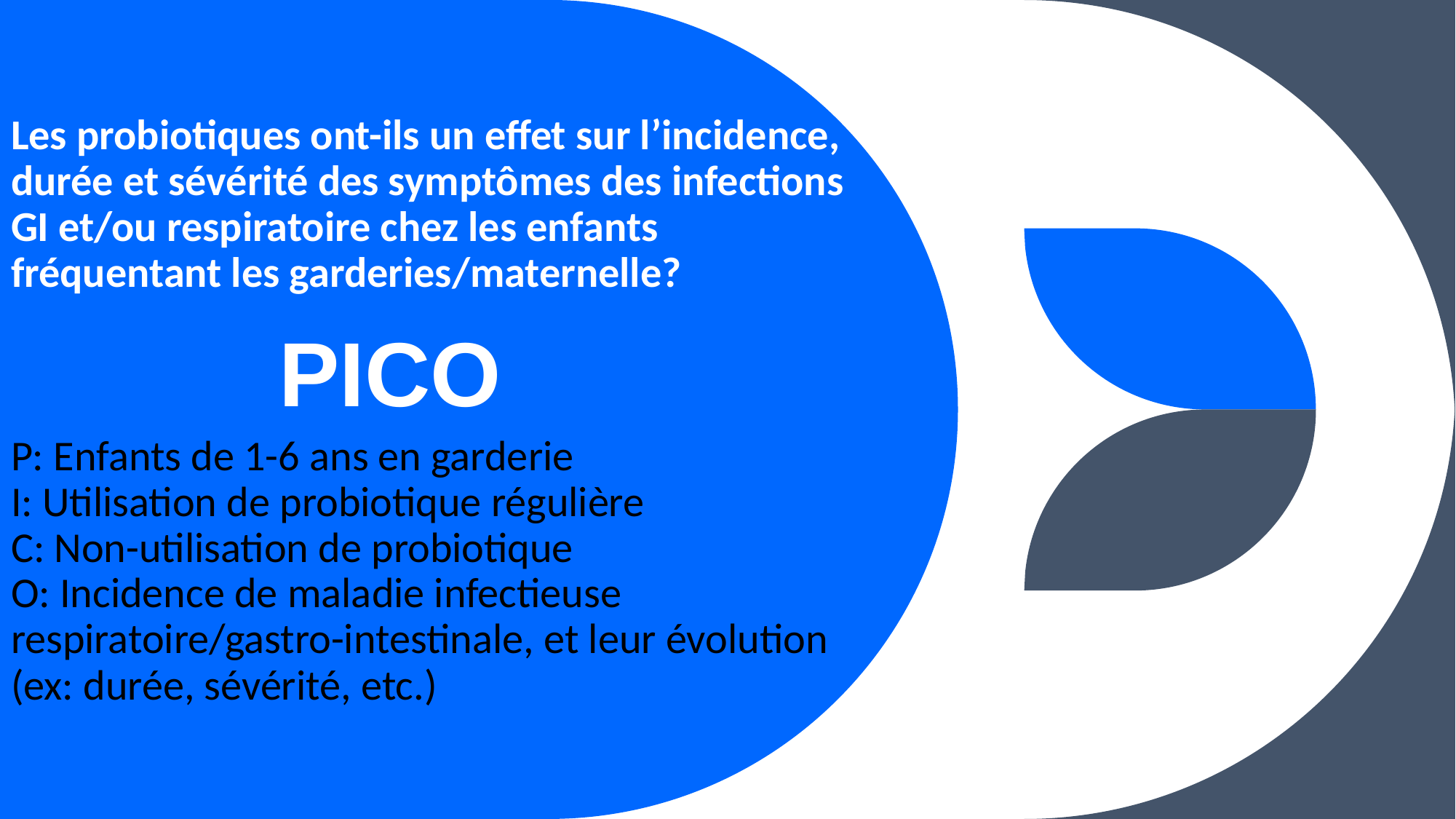

# Les probiotiques ont-ils un effet sur l’incidence, durée et sévérité des symptômes des infections GI et/ou respiratoire chez les enfants fréquentant les garderies/maternelle? P: Enfants de 1-6 ans en garderie I: Utilisation de probiotique régulière C: Non-utilisation de probiotique O: Incidence de maladie infectieuse respiratoire/gastro-intestinale, et leur évolution (ex: durée, sévérité, etc.)
PICO